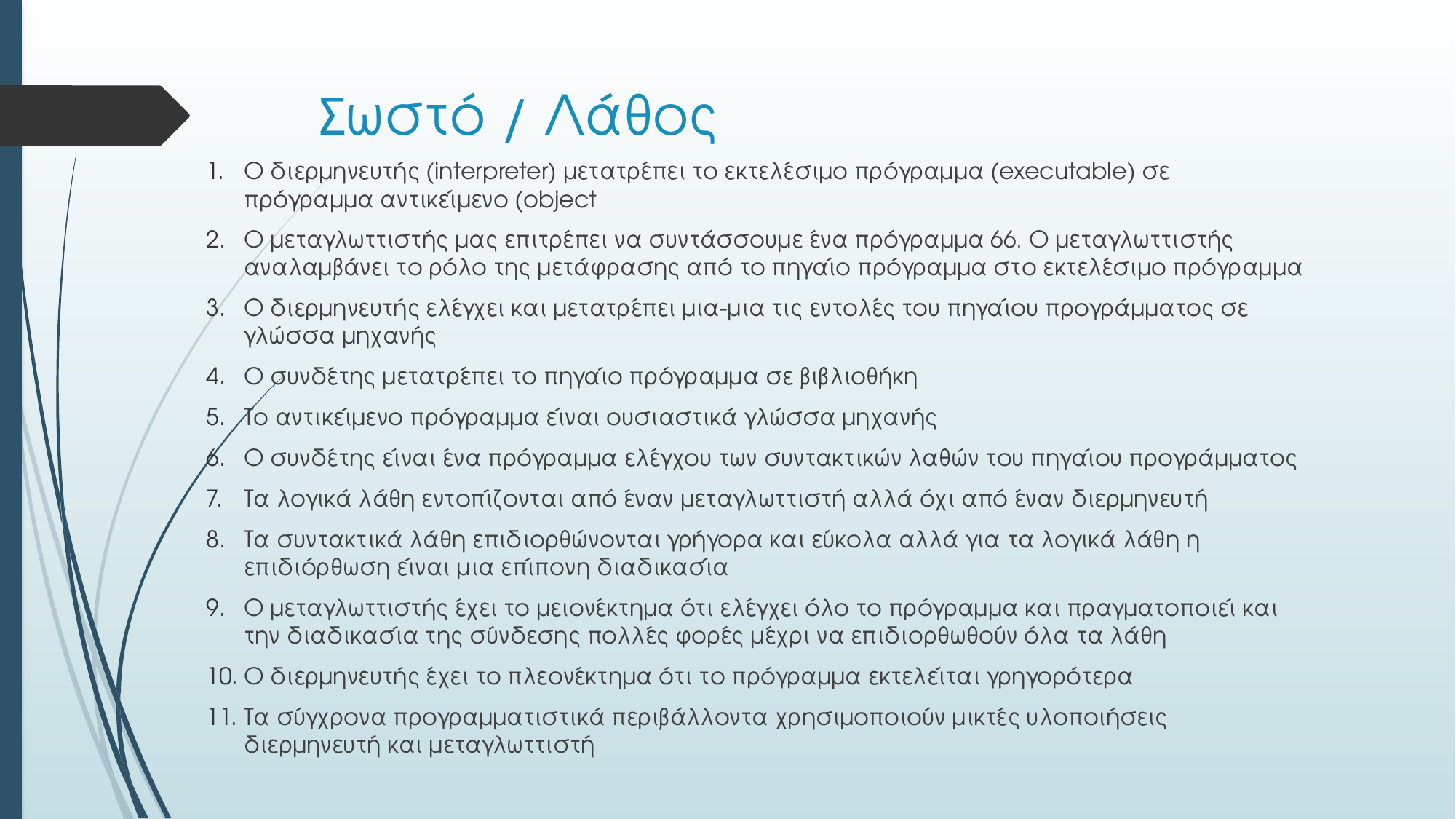

# Σωστό / Λάθος
Ο διερμηνευτής (interpreter) μετατρέπει το εκτελέσιμο πρόγραμμα (executable) σε πρόγραμμα αντικείμενο (object
Ο μεταγλωττιστής μας επιτρέπει να συντάσσουμε ένα πρόγραμμα 66. Ο μεταγλωττιστής αναλαμβάνει το ρόλο της μετάφρασης από το πηγαίο πρόγραμμα στο εκτελέσιμο πρόγραμμα
Ο διερμηνευτής ελέγχει και μετατρέπει μια-μια τις εντολές του πηγαίου προγράμματος σε γλώσσα μηχανής
Ο συνδέτης μετατρέπει το πηγαίο πρόγραμμα σε βιβλιοθήκη
Το αντικείμενο πρόγραμμα είναι ουσιαστικά γλώσσα μηχανής
Ο συνδέτης είναι ένα πρόγραμμα ελέγχου των συντακτικών λαθών του πηγαίου προγράμματος
Τα λογικά λάθη εντοπίζονται από έναν μεταγλωττιστή αλλά όχι από έναν διερμηνευτή
Τα συντακτικά λάθη επιδιορθώνονται γρήγορα και εύκολα αλλά για τα λογικά λάθη η επιδιόρθωση είναι μια επίπονη διαδικασία
Ο μεταγλωττιστής έχει το μειονέκτημα ότι ελέγχει όλο το πρόγραμμα και πραγματοποιεί και την διαδικασία της σύνδεσης πολλές φορές μέχρι να επιδιορθωθούν όλα τα λάθη
Ο διερμηνευτής έχει το πλεονέκτημα ότι το πρόγραμμα εκτελείται γρηγορότερα
Τα σύγχρονα προγραμματιστικά περιβάλλοντα χρησιμοποιούν μικτές υλοποιήσεις διερμηνευτή και μεταγλωττιστή